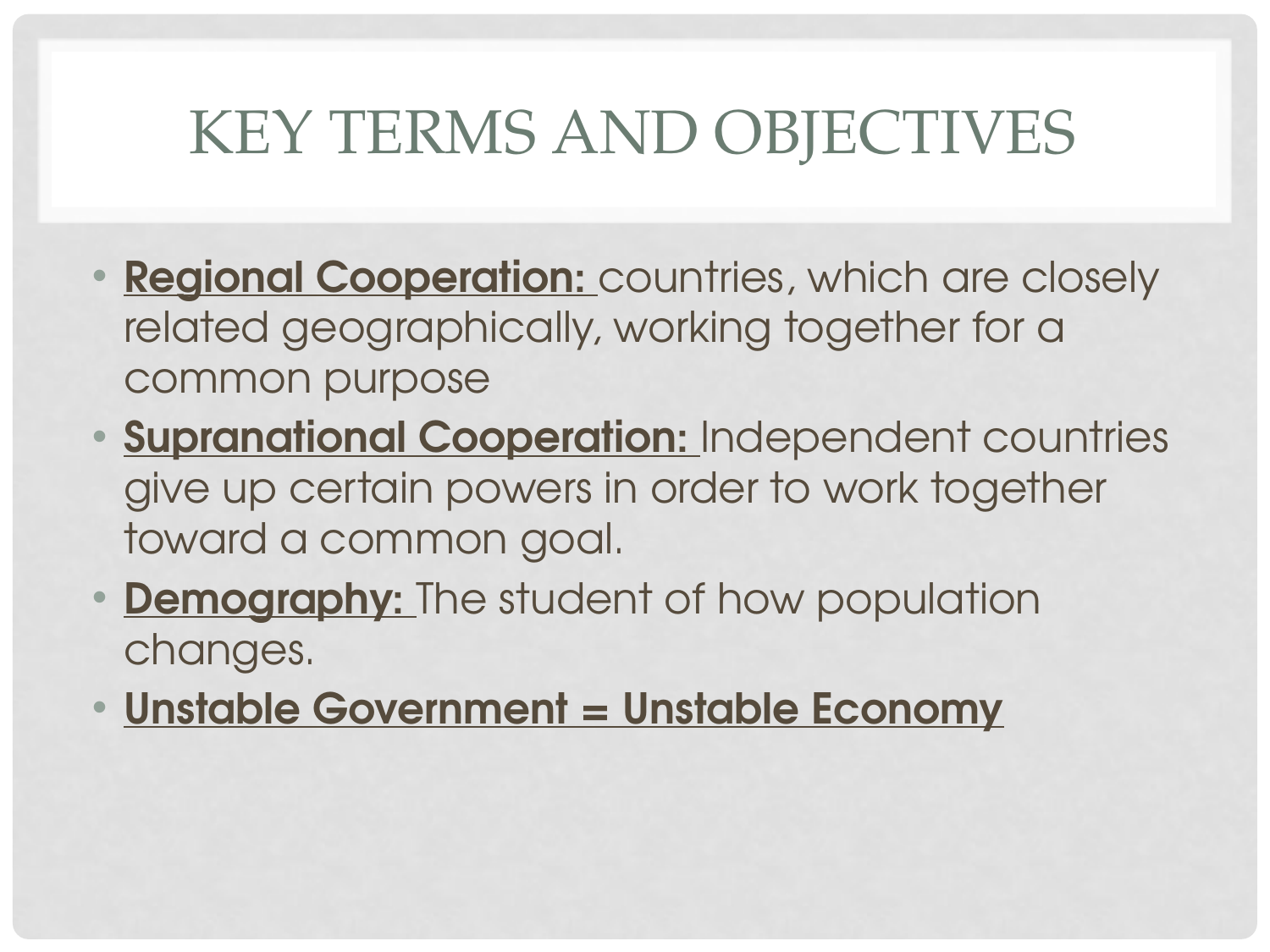

# Key terms and objectives
Regional Cooperation: countries, which are closely related geographically, working together for a common purpose
Supranational Cooperation: Independent countries give up certain powers in order to work together toward a common goal.
Demography: The student of how population changes.
Unstable Government = Unstable Economy